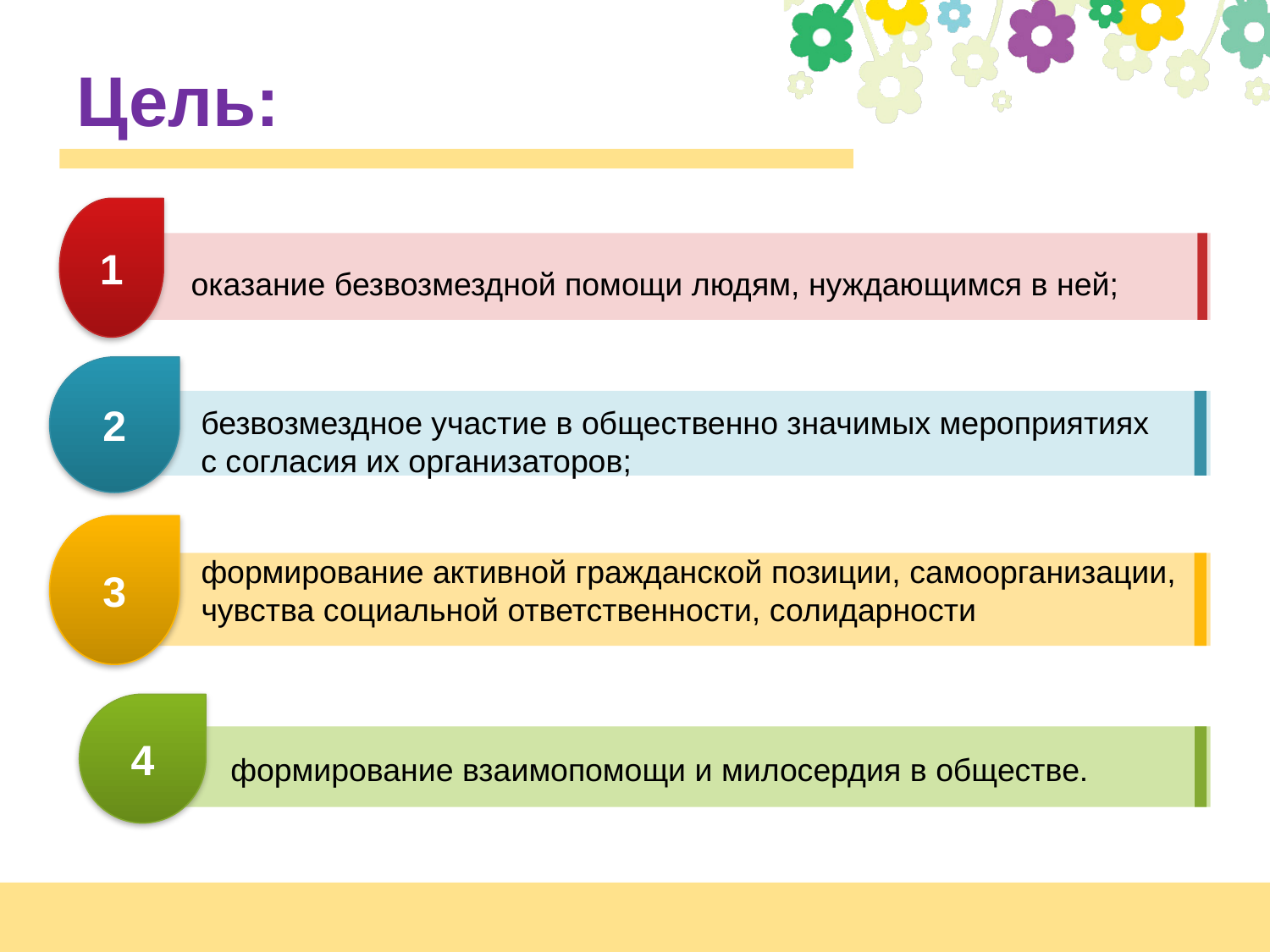

Цель:
1

оказание безвозмездной помощи людям, нуждающимся в ней;
2

безвозмездное участие в общественно значимых мероприятиях с согласия их организаторов;
3

формирование активной гражданской позиции, самоорганизации, чувства социальной ответственности, солидарности
4

формирование взаимопомощи и милосердия в обществе.